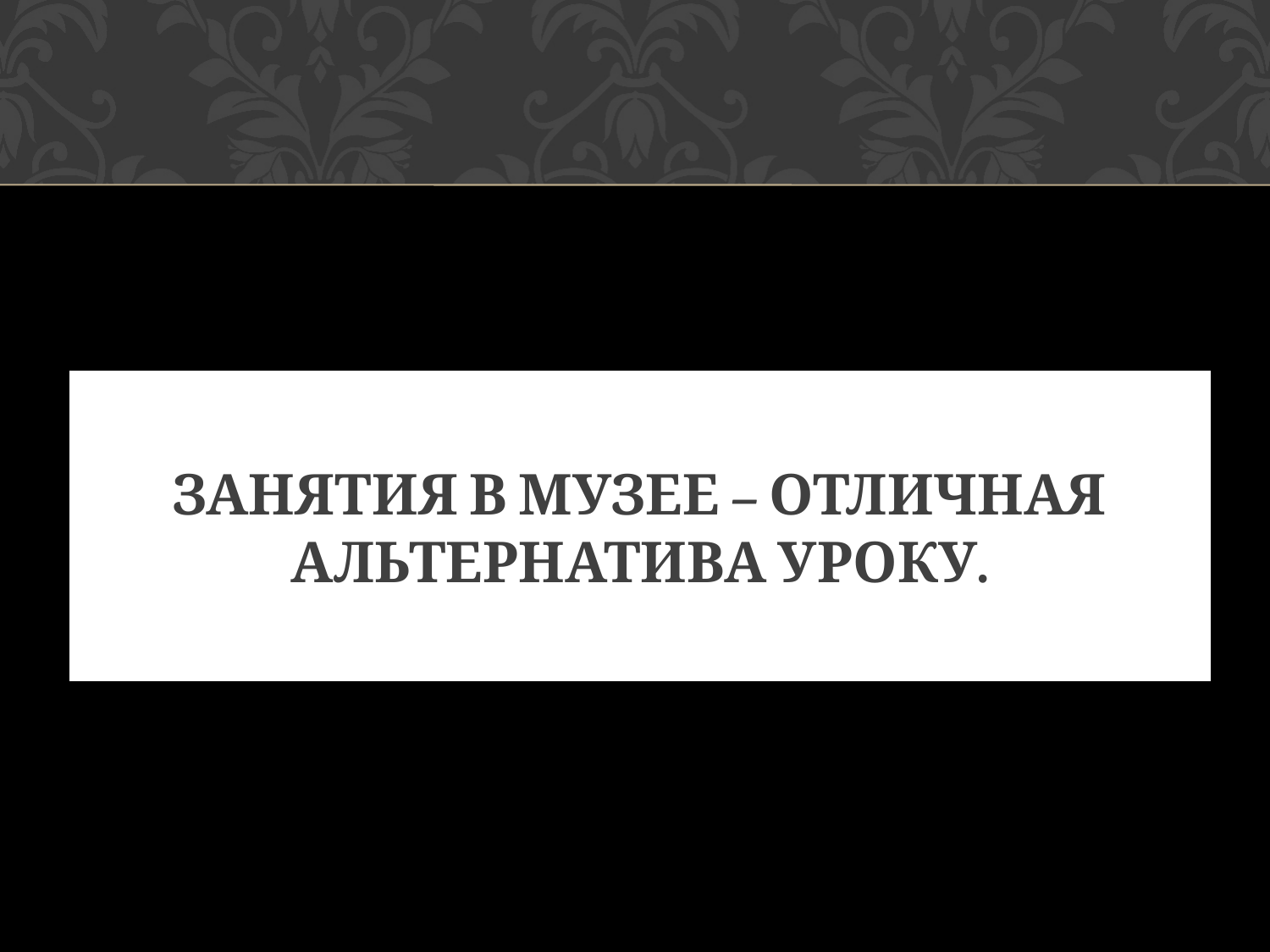

# Занятия в музее – отличная альтернатива уроку.